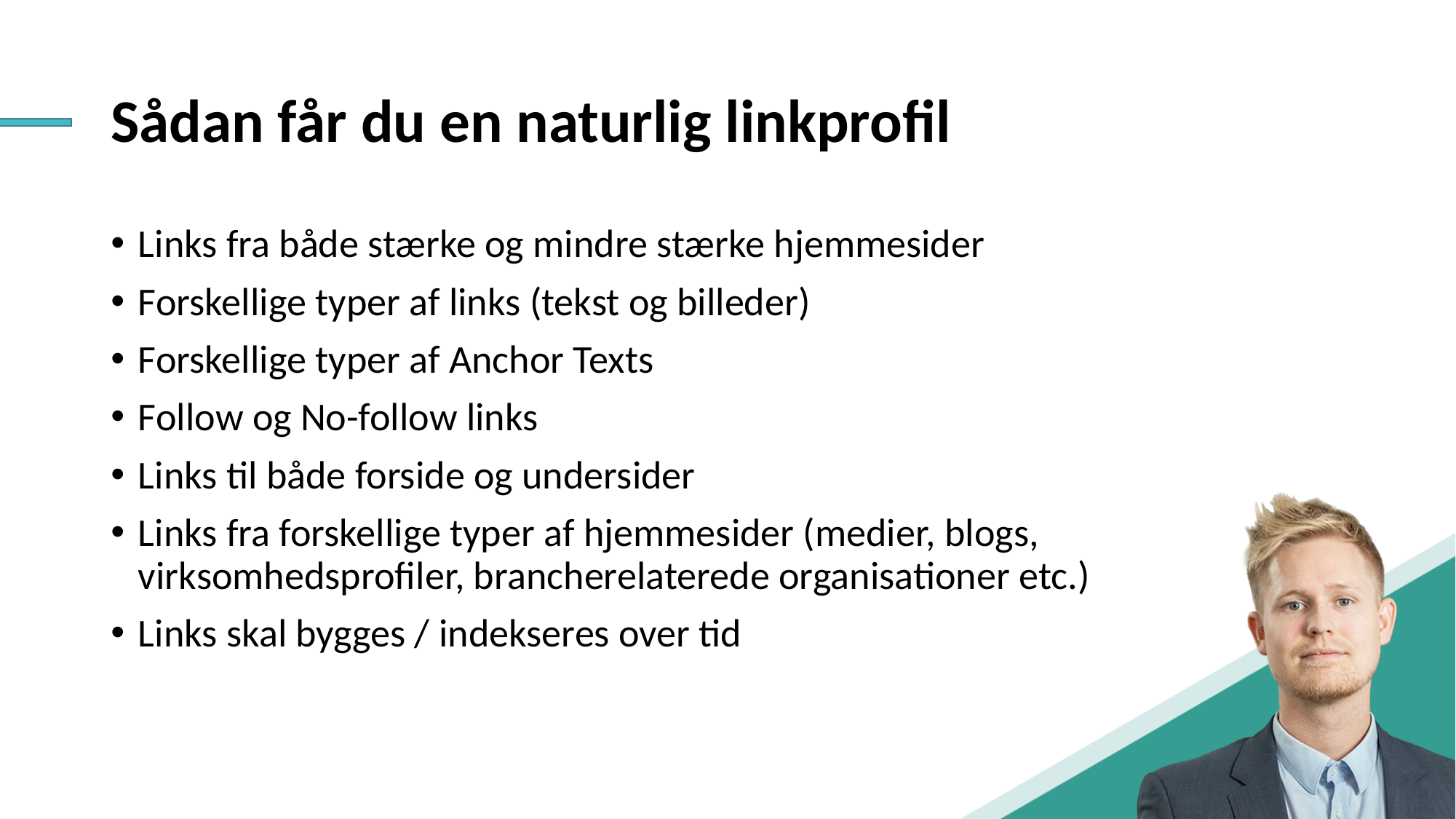

# Sådan får du en naturlig linkprofil
Links fra både stærke og mindre stærke hjemmesider
Forskellige typer af links (tekst og billeder)
Forskellige typer af Anchor Texts
Follow og No-follow links
Links til både forside og undersider
Links fra forskellige typer af hjemmesider (medier, blogs, virksomhedsprofiler, brancherelaterede organisationer etc.)
Links skal bygges / indekseres over tid